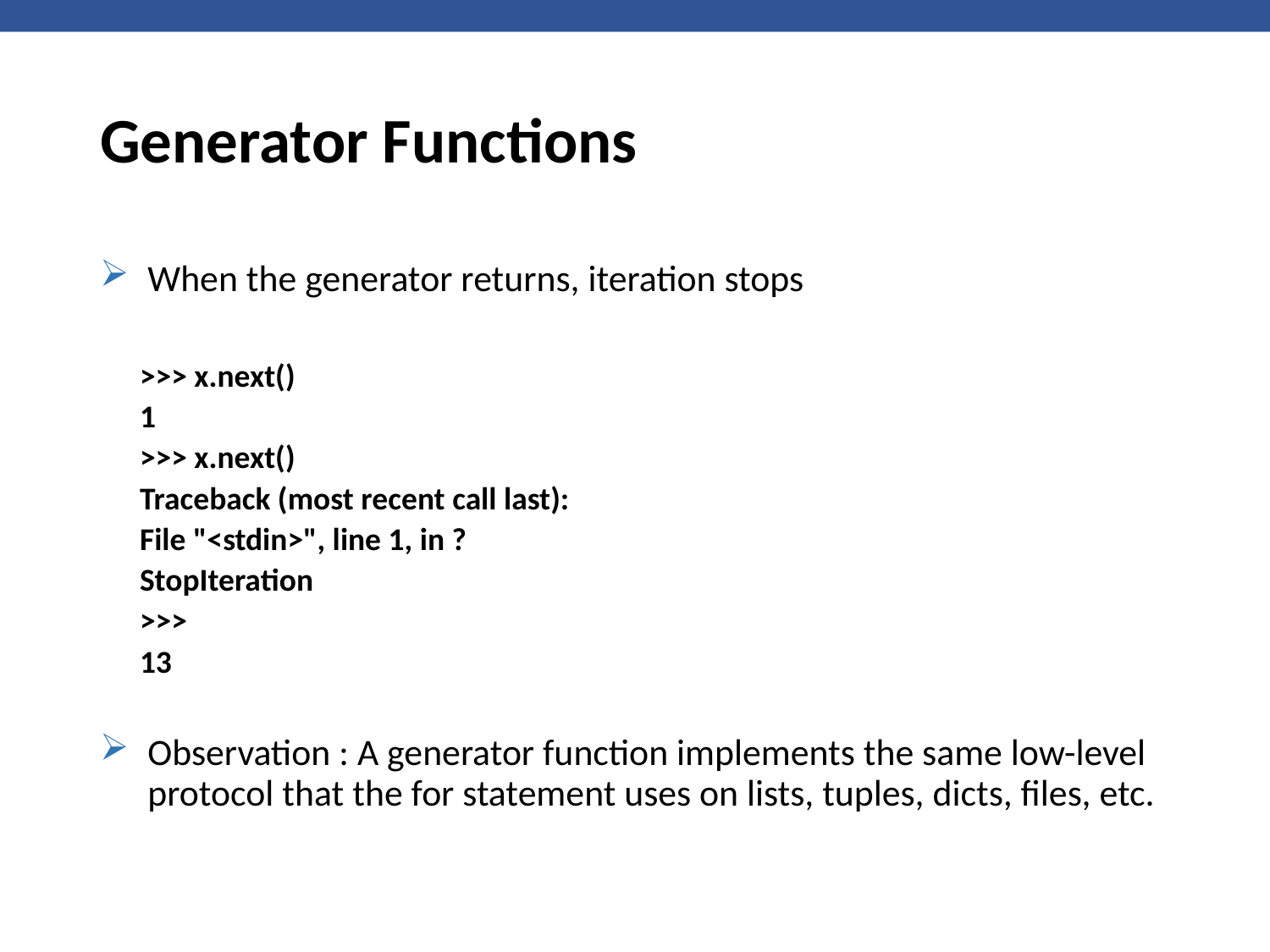

# Generator Functions
When the generator returns, iteration stops

>>> x.next()
1
>>> x.next()
Traceback (most recent call last):
File "<stdin>", line 1, in ?
StopIteration
>>>
13

Observation : A generator function implements the same low-level protocol that the for statement uses on lists, tuples, dicts, files, etc.